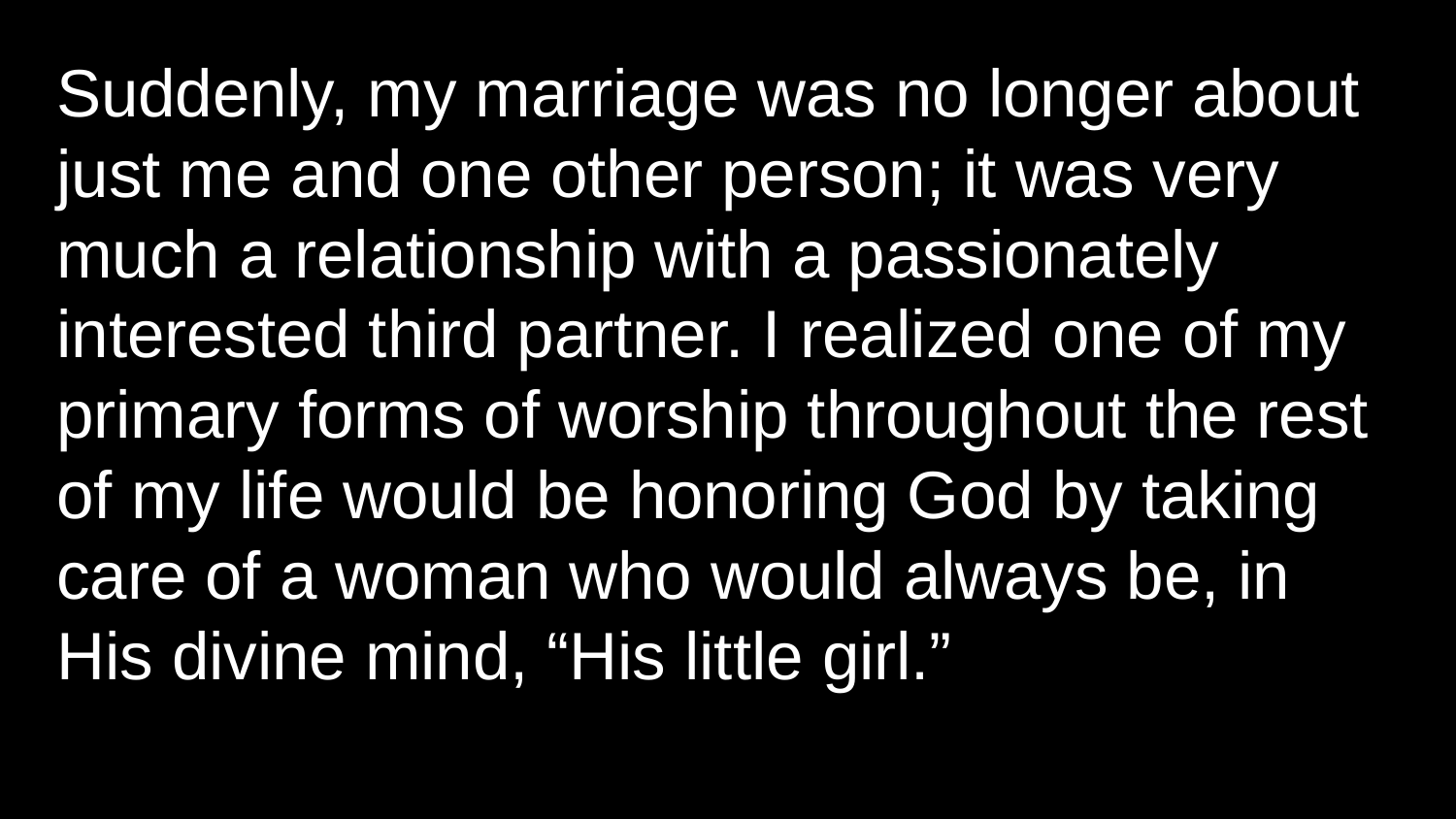

Suddenly, my marriage was no longer about just me and one other person; it was very much a relationship with a passionately interested third partner. I realized one of my primary forms of worship throughout the rest of my life would be honoring God by taking care of a woman who would always be, in His divine mind, “His little girl.”